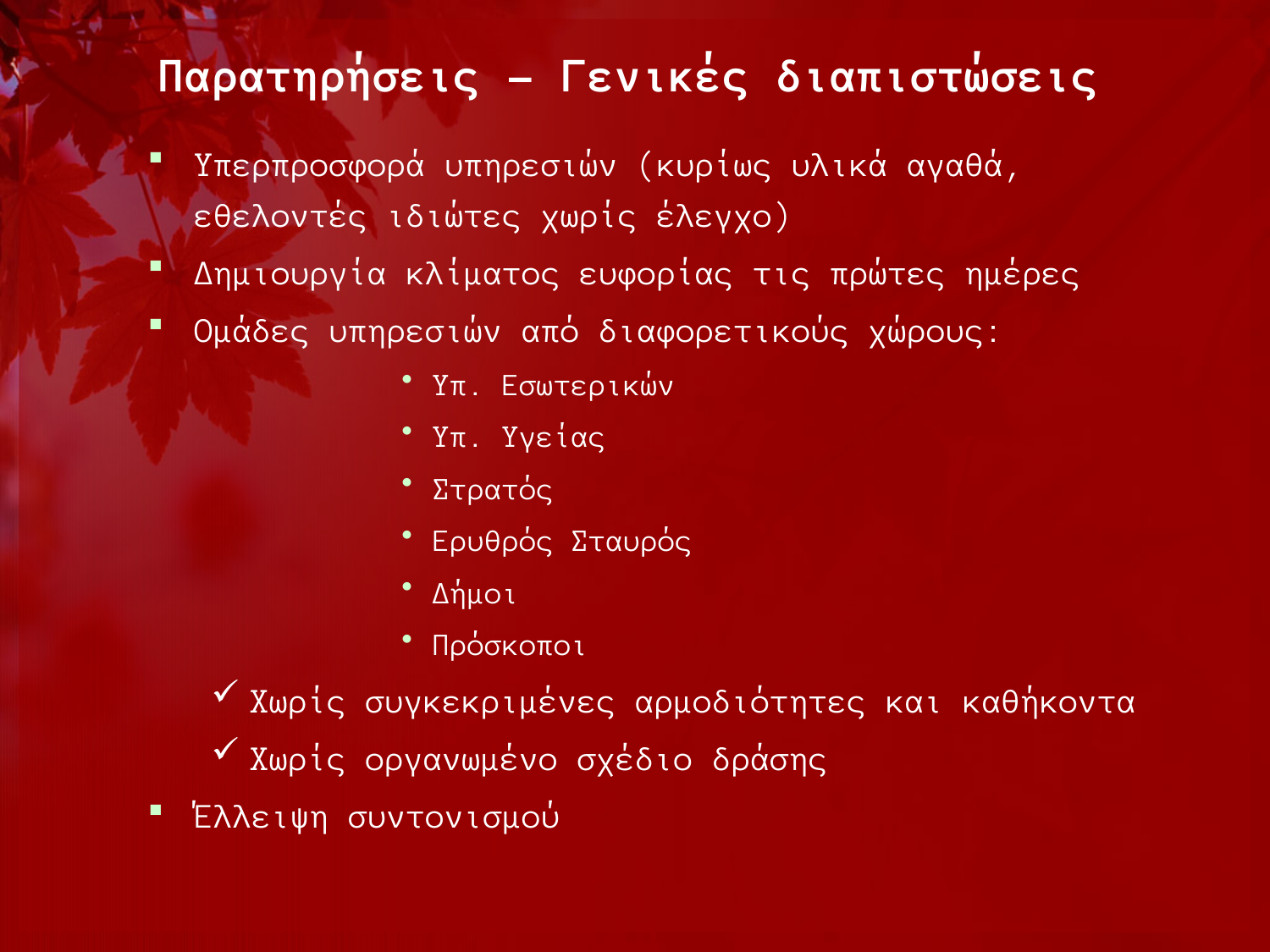

# Παρατηρήσεις – Γενικές διαπιστώσεις
Υπερπροσφορά υπηρεσιών (κυρίως υλικά αγαθά, εθελοντές ιδιώτες χωρίς έλεγχο)
Δημιουργία κλίματος ευφορίας τις πρώτες ημέρες
Ομάδες υπηρεσιών από διαφορετικούς χώρους:
Υπ. Εσωτερικών
Υπ. Υγείας
Στρατός
Ερυθρός Σταυρός
Δήμοι
Πρόσκοποι
Χωρίς συγκεκριμένες αρμοδιότητες και καθήκοντα
Χωρίς οργανωμένο σχέδιο δράσης
Έλλειψη συντονισμού